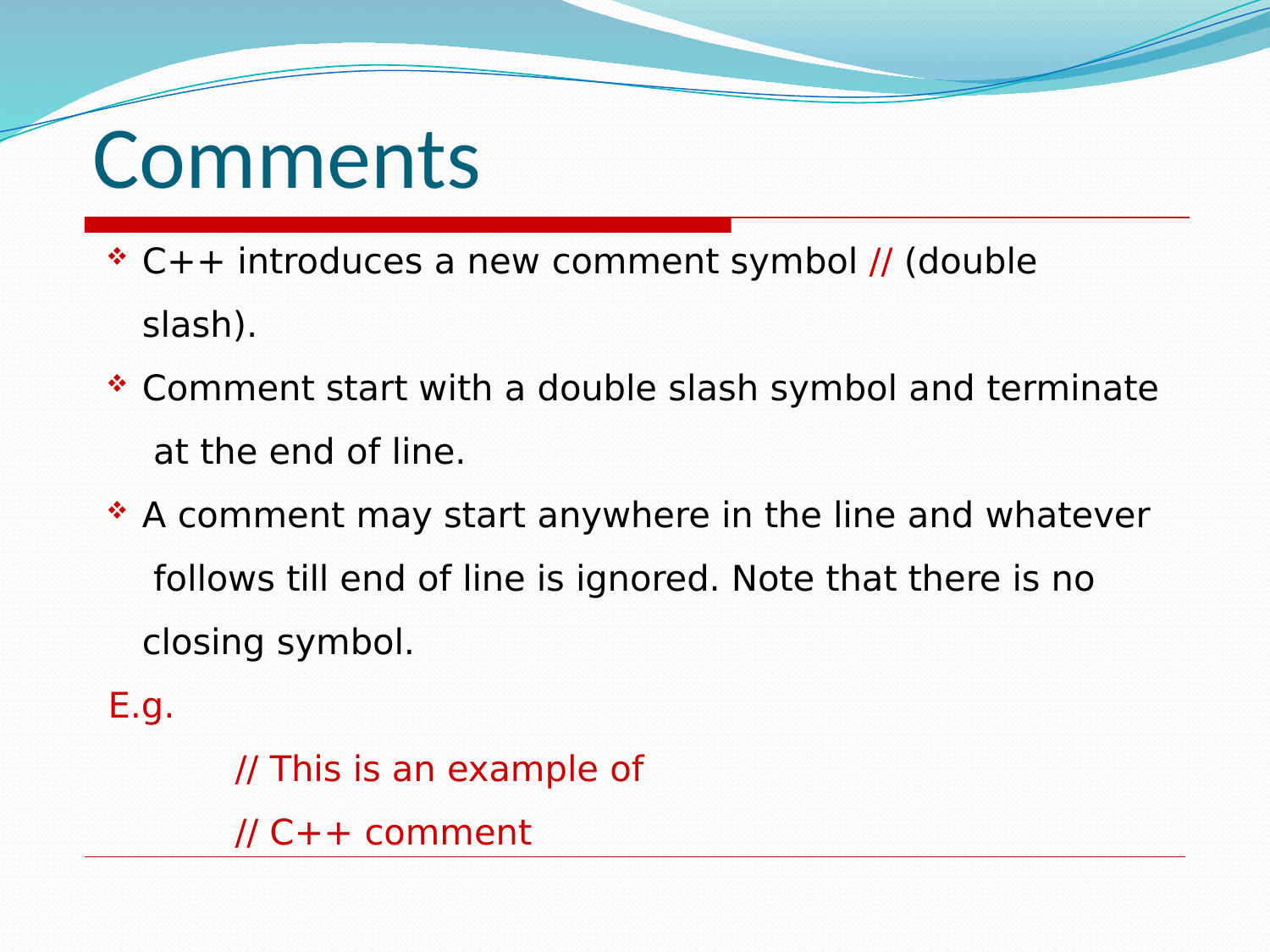

# Comments
C++ introduces a new comment symbol // (double  slash).
Comment start with a double slash symbol and terminate  at the end of line.
A comment may start anywhere in the line and whatever  follows till end of line is ignored. Note that there is no  closing symbol.
E.g.
// This is an example of
// C++ comment